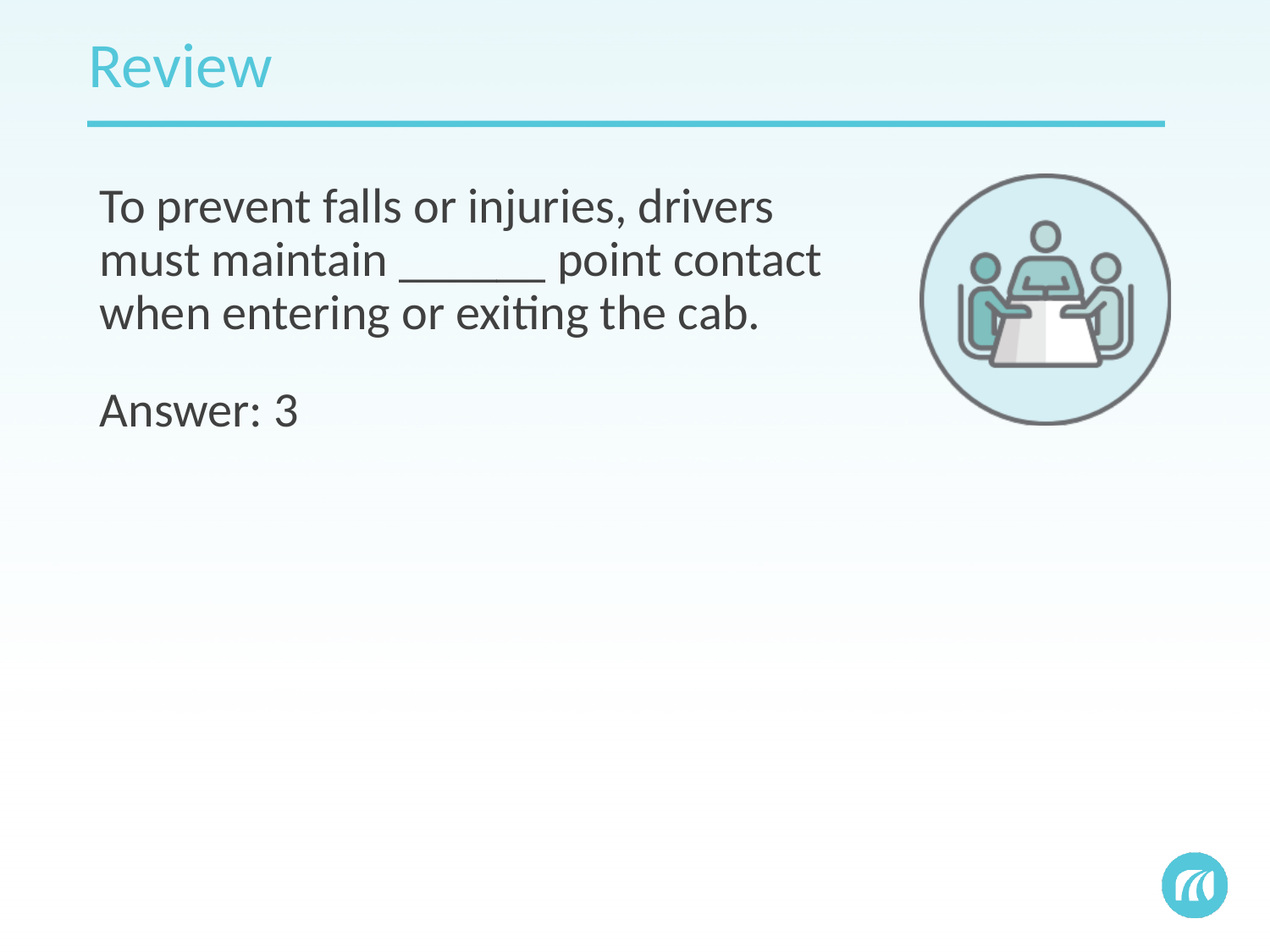

# Review
To prevent falls or injuries, drivers must maintain ______ point contact when entering or exiting the cab.
Answer: 3